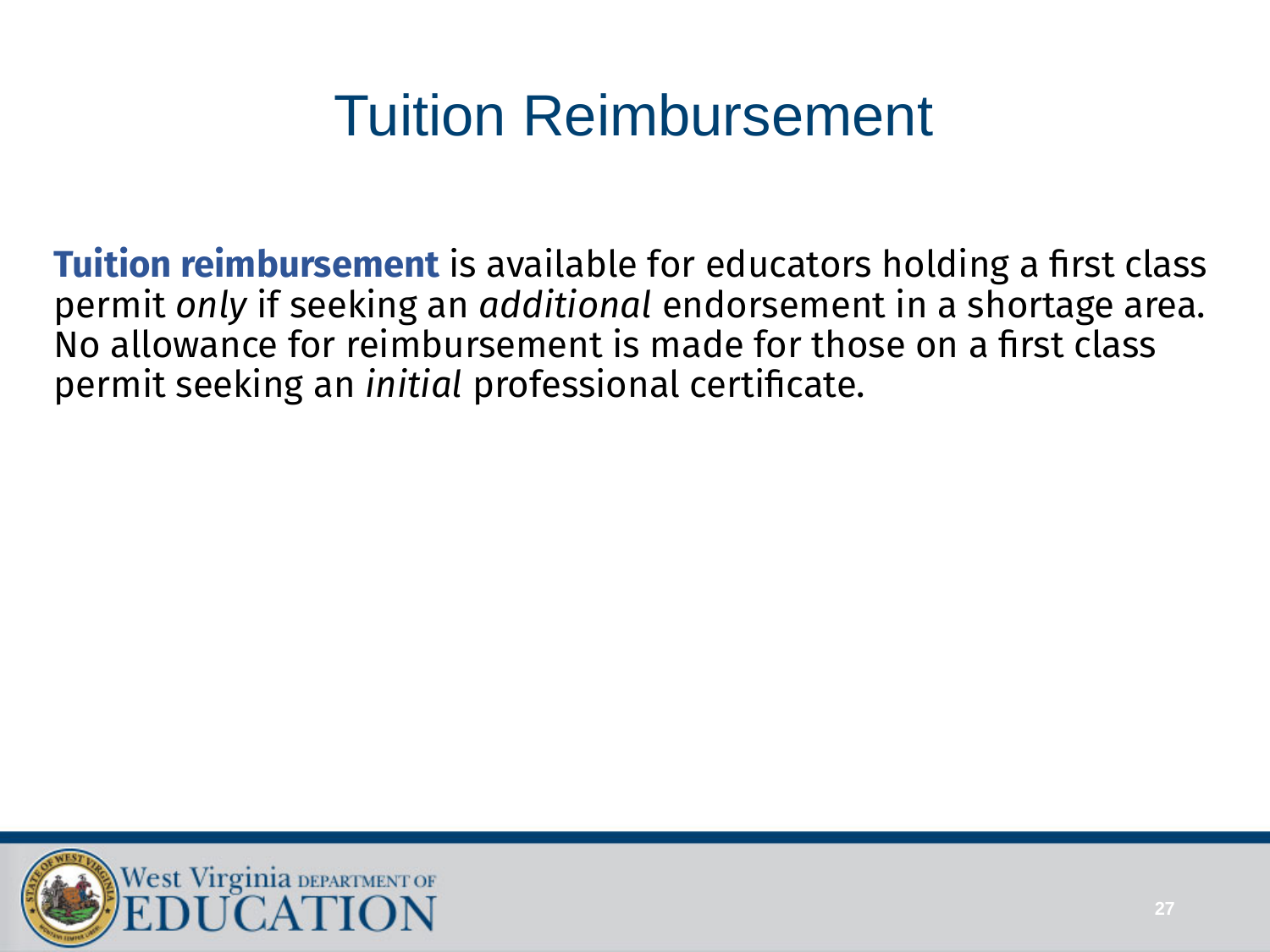

# Tuition Reimbursement
Tuition reimbursement is available for educators holding a first class permit only if seeking an additional endorsement in a shortage area. No allowance for reimbursement is made for those on a first class permit seeking an initial professional certificate.
27